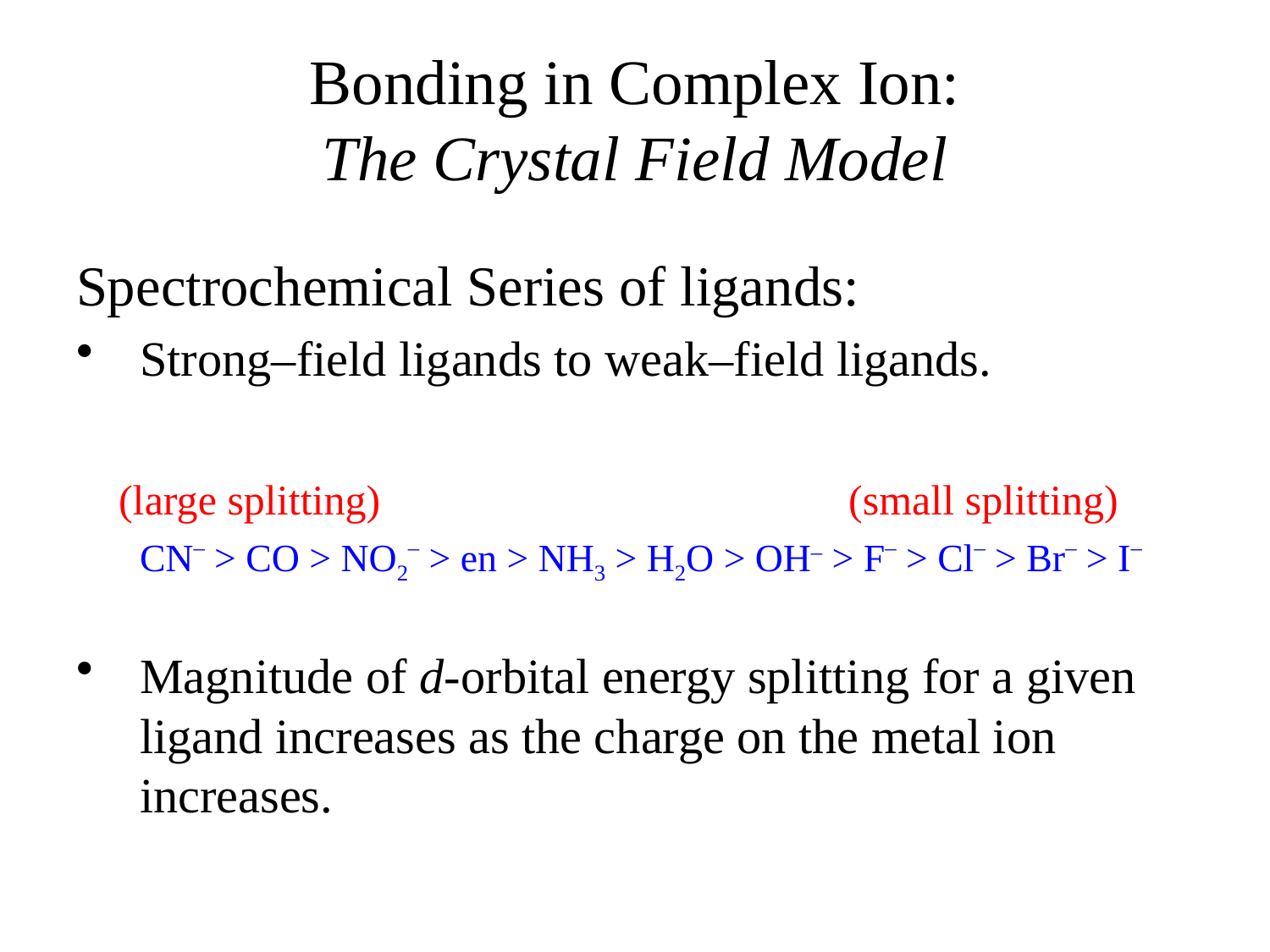

# Bonding in Complex Ion: The Crystal Field Model
Spectrochemical Series of ligands:
Strong–field ligands to weak–field ligands.

    (large splitting)				      (small splitting)
	CN– > CO > NO2– > en > NH3 > H2O > OH– > F– > Cl– > Br– > I–

Magnitude of d-orbital energy splitting for a given ligand increases as the charge on the metal ion increases.